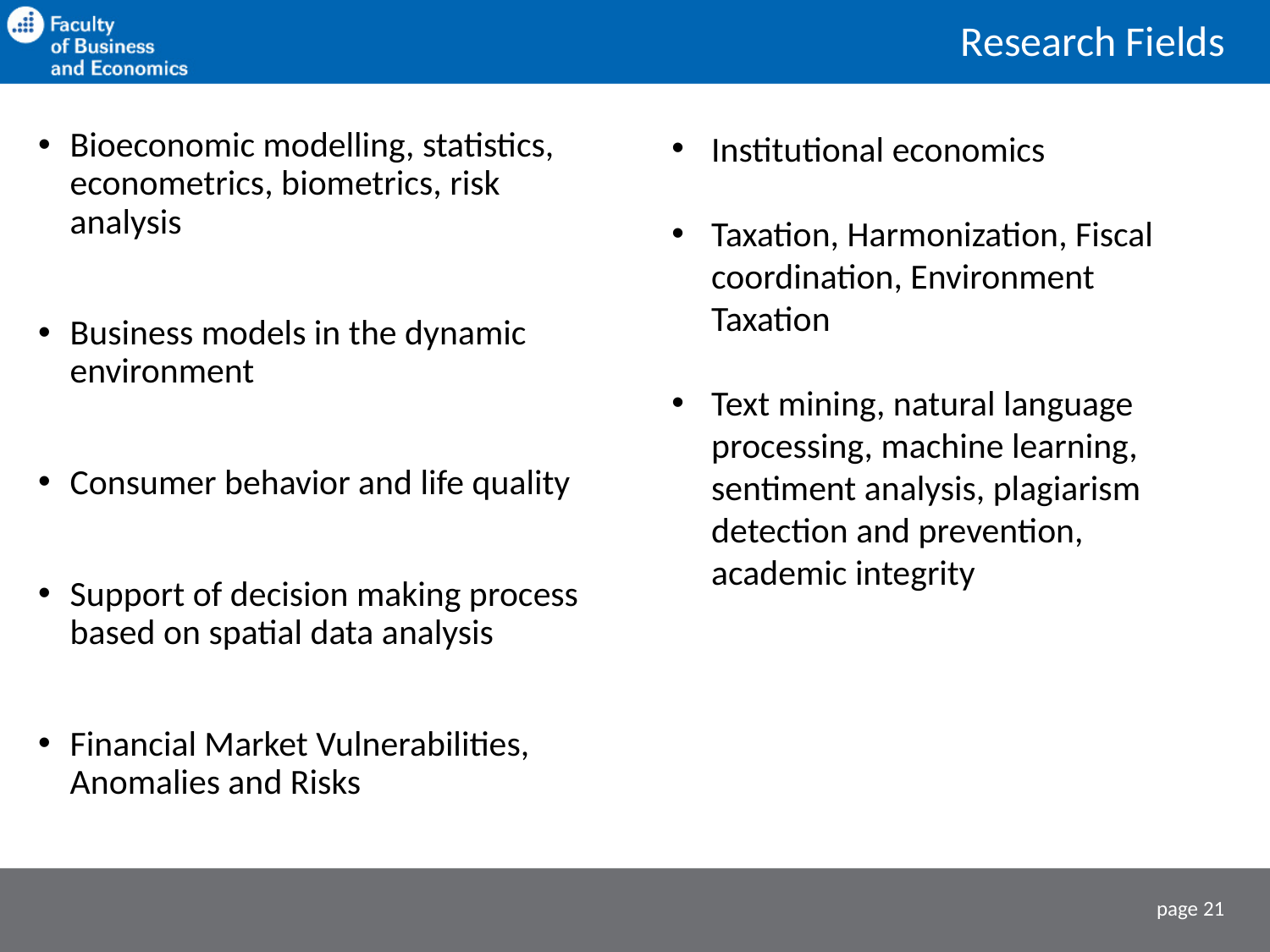

Research Fields
Institutional economics

Taxation, Harmonization, Fiscal coordination, Environment Taxation

Text mining, natural language processing, machine learning, sentiment analysis, plagiarism detection and prevention, academic integrity

Bioeconomic modelling, statistics, econometrics, biometrics, risk analysis

Business models in the dynamic environment

Consumer behavior and life quality

Support of decision making process based on spatial data analysis

Financial Market Vulnerabilities, Anomalies and Risks

page 21